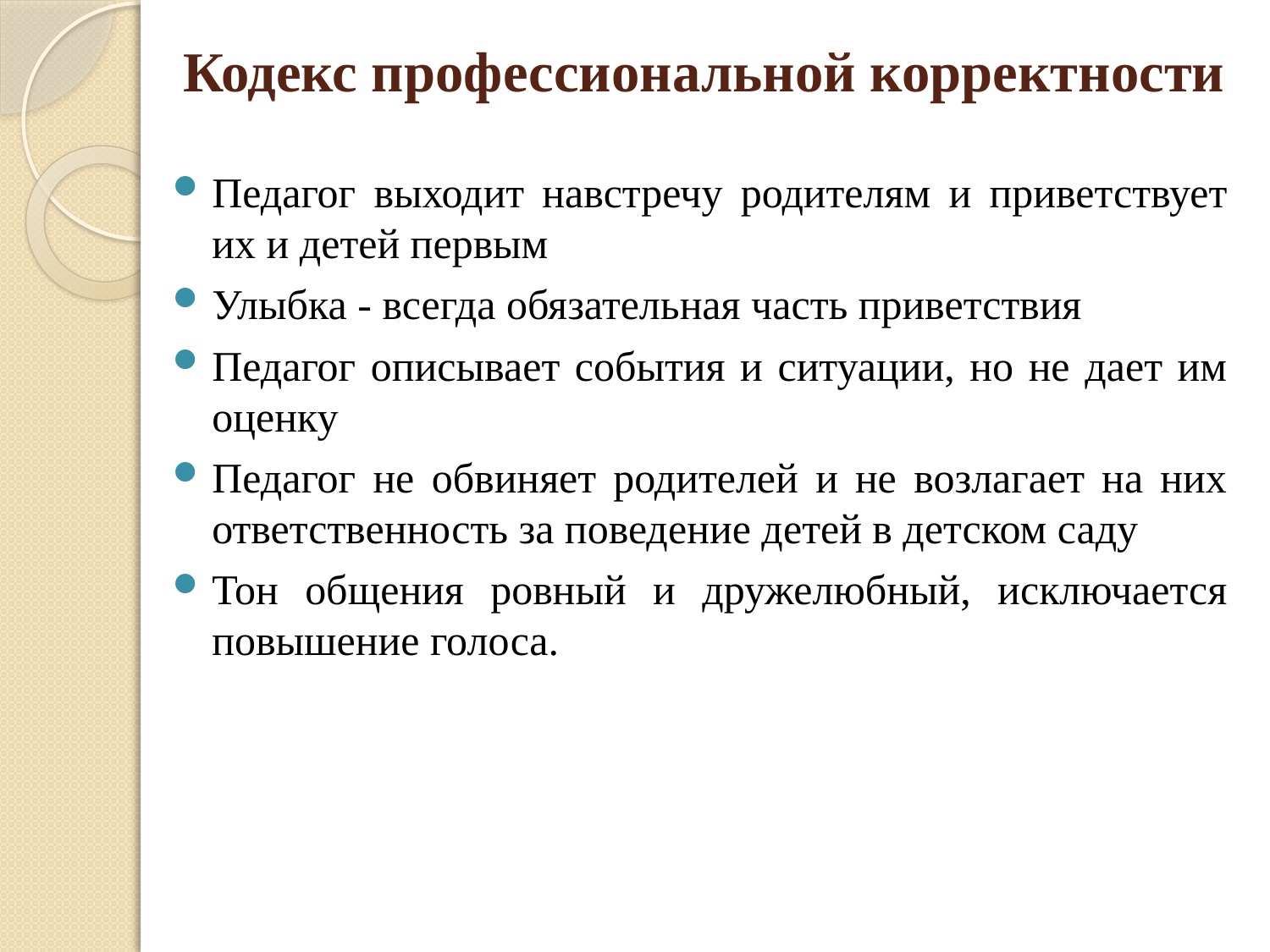

# Кодекс профессиональной корректности
Педагог выходит навстречу родителям и приветствует их и детей первым
Улыбка - всегда обязательная часть приветствия
Педагог описывает события и ситуации, но не дает им оценку
Педагог не обвиняет родителей и не возлагает на них ответственность за поведение детей в детском саду
Тон общения ровный и дружелюбный, исключается повышение голоса.